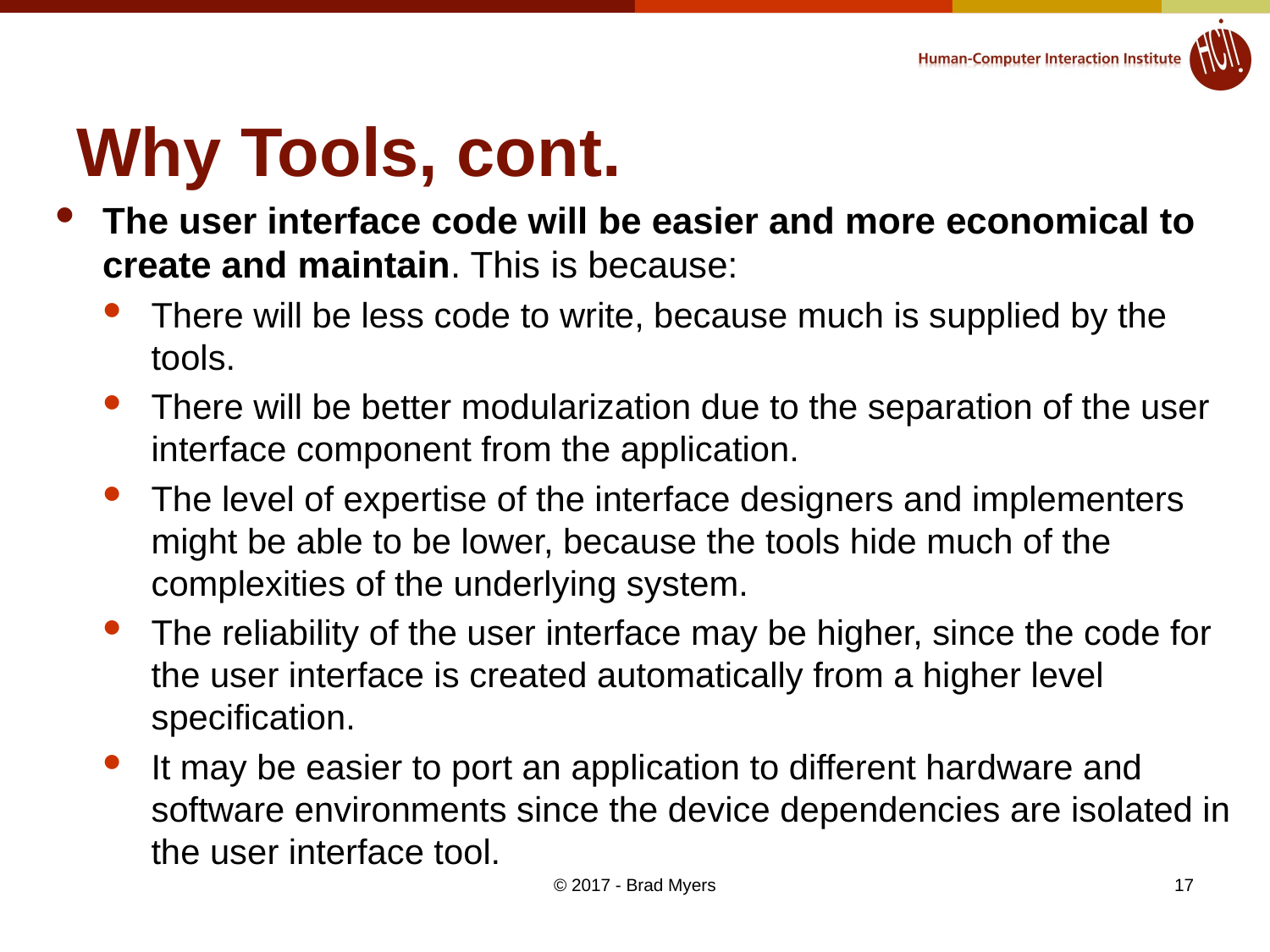

# Why Tools, cont.
The user interface code will be easier and more economical to create and maintain. This is because:
There will be less code to write, because much is supplied by the tools.
There will be better modularization due to the separation of the user interface component from the application.
The level of expertise of the interface designers and implementers might be able to be lower, because the tools hide much of the complexities of the underlying system.
The reliability of the user interface may be higher, since the code for the user interface is created automatically from a higher level specification.
It may be easier to port an application to different hardware and software environments since the device dependencies are isolated in the user interface tool.
© 2017 - Brad Myers
17